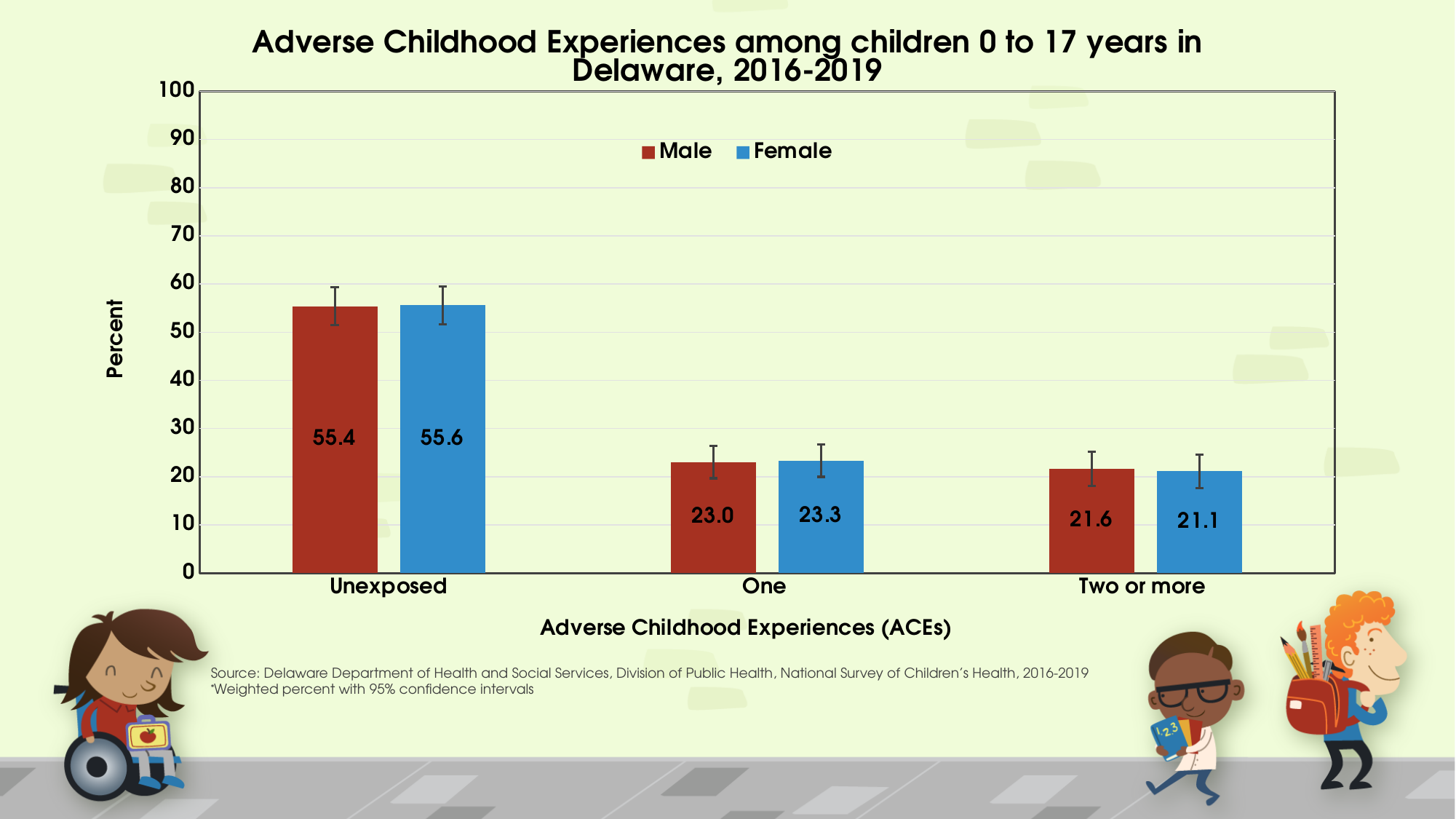

### Chart: Adverse Childhood Experiences among children 0 to 17 years in Delaware, 2016-2019

| Category | Male | Female |
|---|---|---|
| Unexposed | 55.4 | 55.6 |
| One  | 23.0 | 23.3 |
| Two or more  | 21.6 | 21.1 |
Source: Delaware Department of Health and Social Services, Division of Public Health, National Survey of Children’s Health, 2016-2019
*Weighted percent with 95% confidence intervals